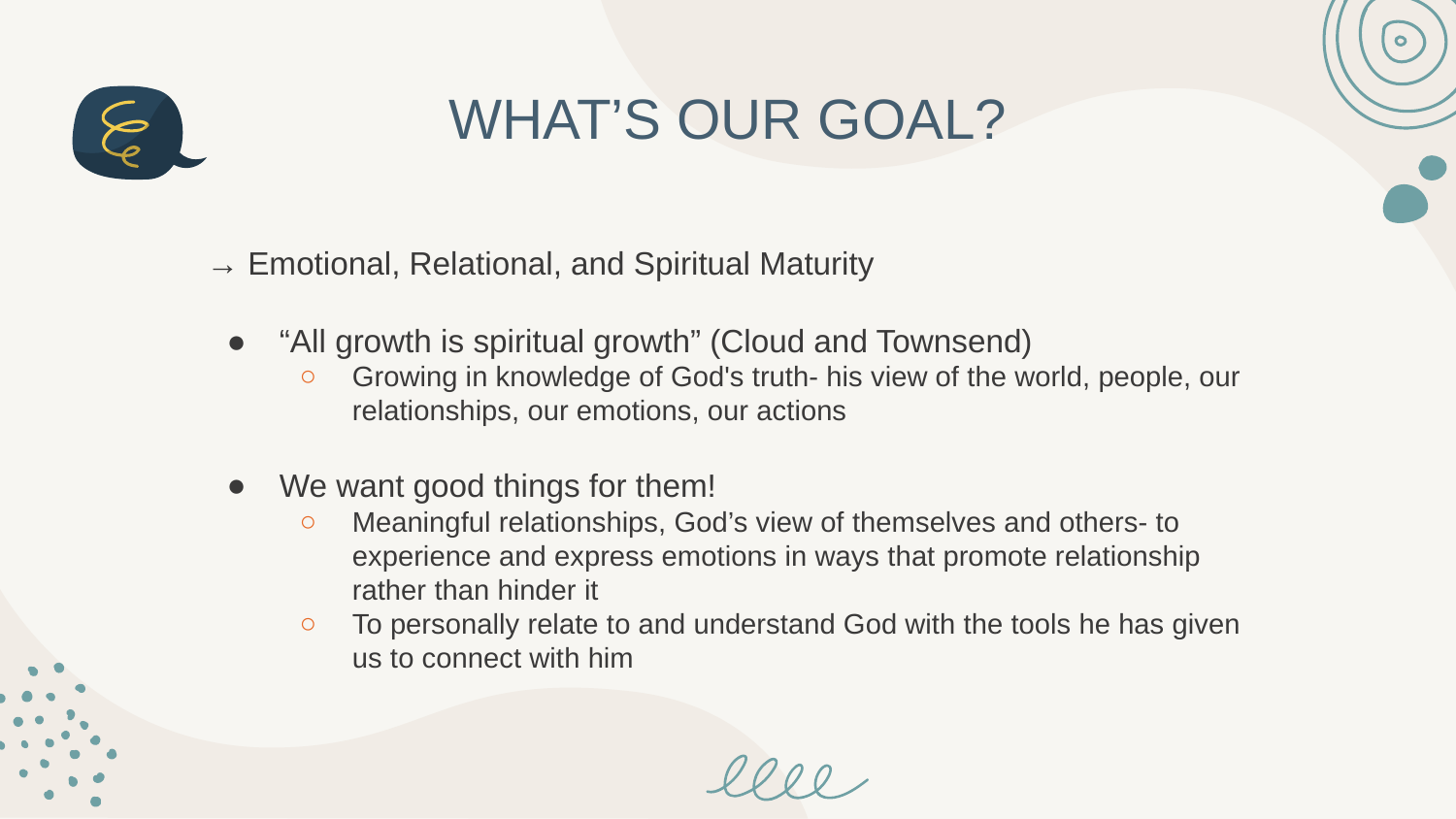

# WHAT’S OUR GOAL?

→ Emotional, Relational, and Spiritual Maturity

“All growth is spiritual growth” (Cloud and Townsend)
Growing in knowledge of God's truth- his view of the world, people, our relationships, our emotions, our actions

We want good things for them!
Meaningful relationships, God’s view of themselves and others- to experience and express emotions in ways that promote relationship rather than hinder it
To personally relate to and understand God with the tools he has given us to connect with him